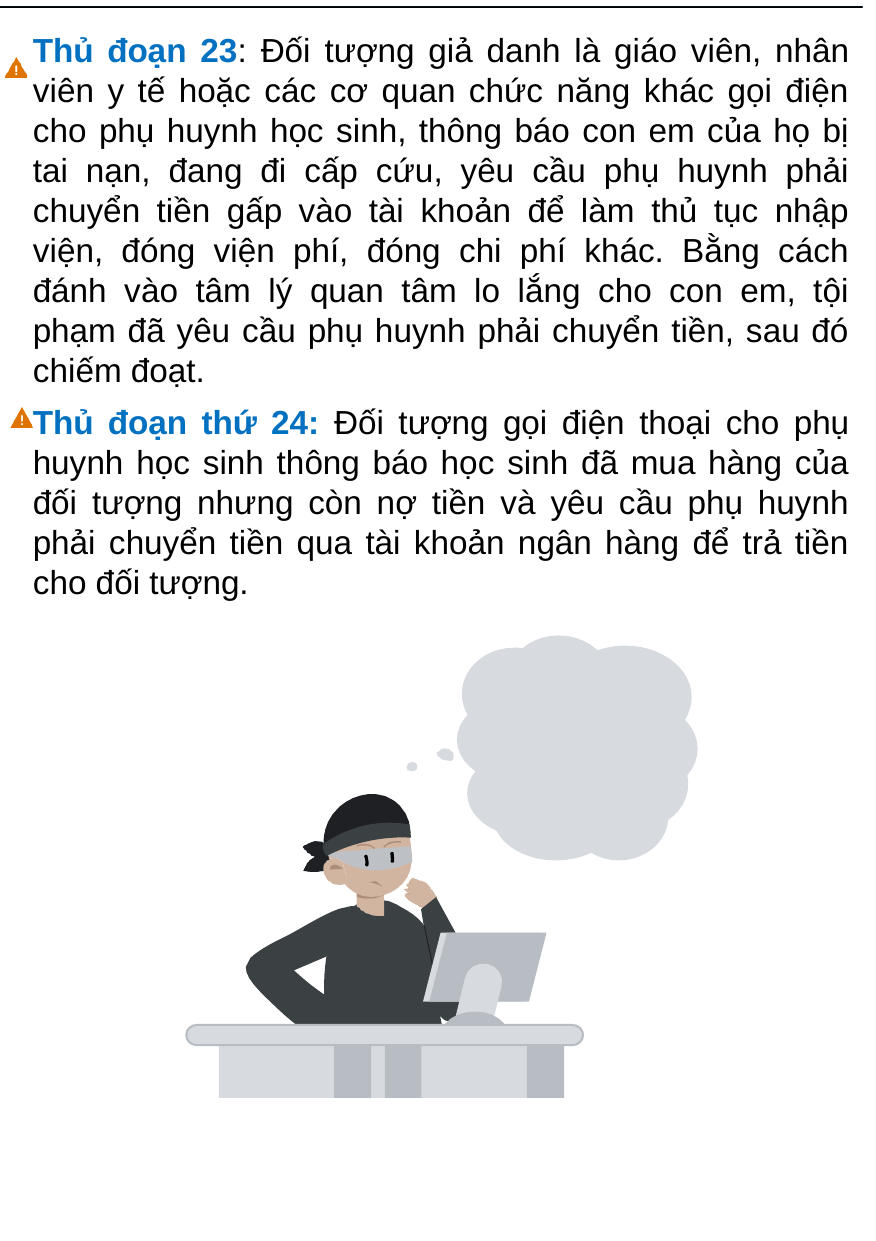

Thủ đoạn 23: Đối tượng giả danh là giáo viên, nhân viên y tế hoặc các cơ quan chức năng khác gọi điện cho phụ huynh học sinh, thông báo con em của họ bị tai nạn, đang đi cấp cứu, yêu cầu phụ huynh phải chuyển tiền gấp vào tài khoản để làm thủ tục nhập viện, đóng viện phí, đóng chi phí khác. Bằng cách đánh vào tâm lý quan tâm lo lắng cho con em, tội phạm đã yêu cầu phụ huynh phải chuyển tiền, sau đó chiếm đoạt.
Thủ đoạn thứ 24: Đối tượng gọi điện thoại cho phụ huynh học sinh thông báo học sinh đã mua hàng của đối tượng nhưng còn nợ tiền và yêu cầu phụ huynh phải chuyển tiền qua tài khoản ngân hàng để trả tiền cho đối tượng.